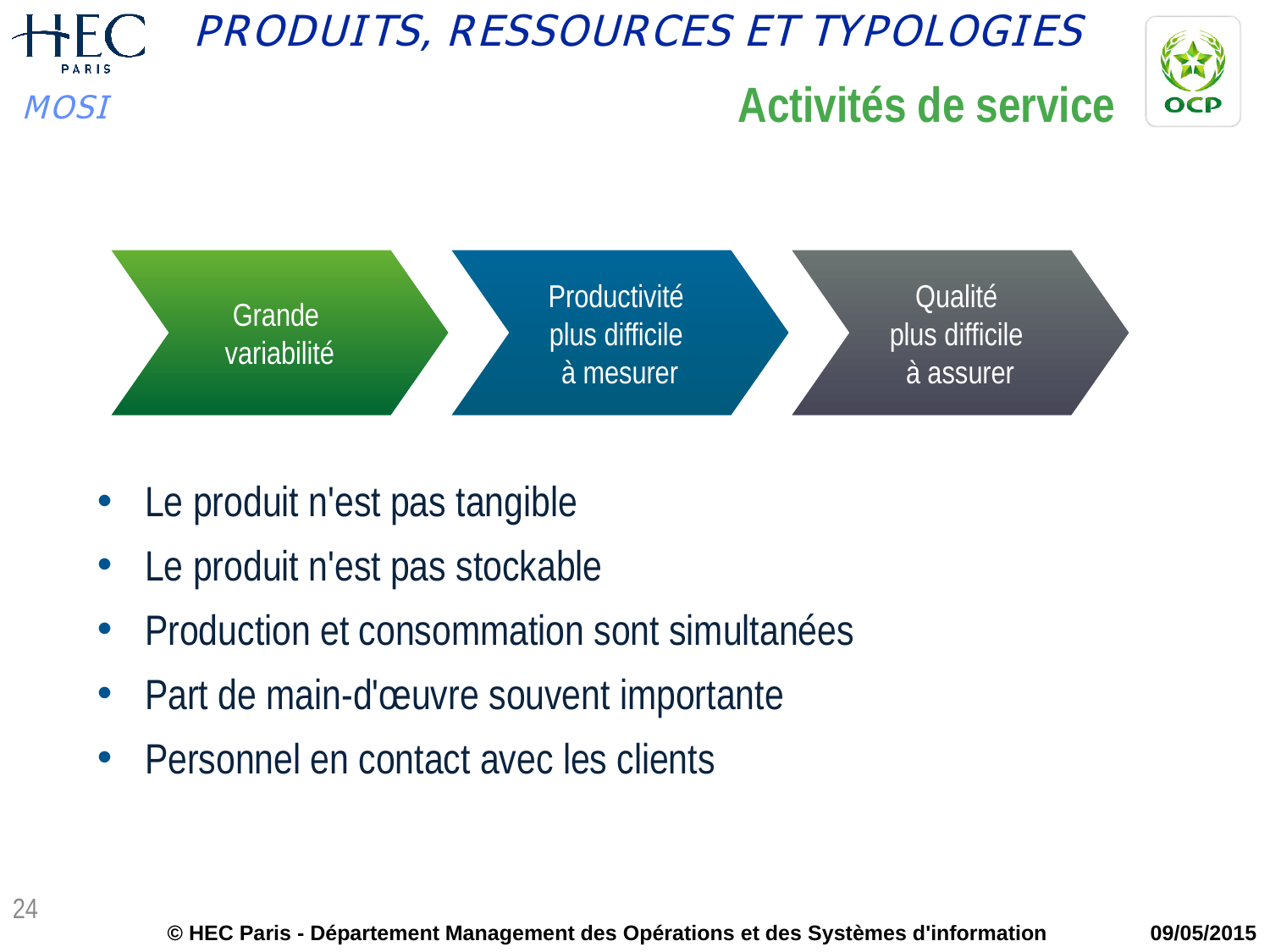

Activités de service
Grande
variabilité
Productivité
plus difficile
à mesurer
Qualité
plus difficile
à assurer
Le produit n'est pas tangible
Le produit n'est pas stockable
Production et consommation sont simultanées
Part de main-d'œuvre souvent importante
Personnel en contact avec les clients
24
© HEC Paris - Département Management des Opérations et des Systèmes d'information
09/05/2015